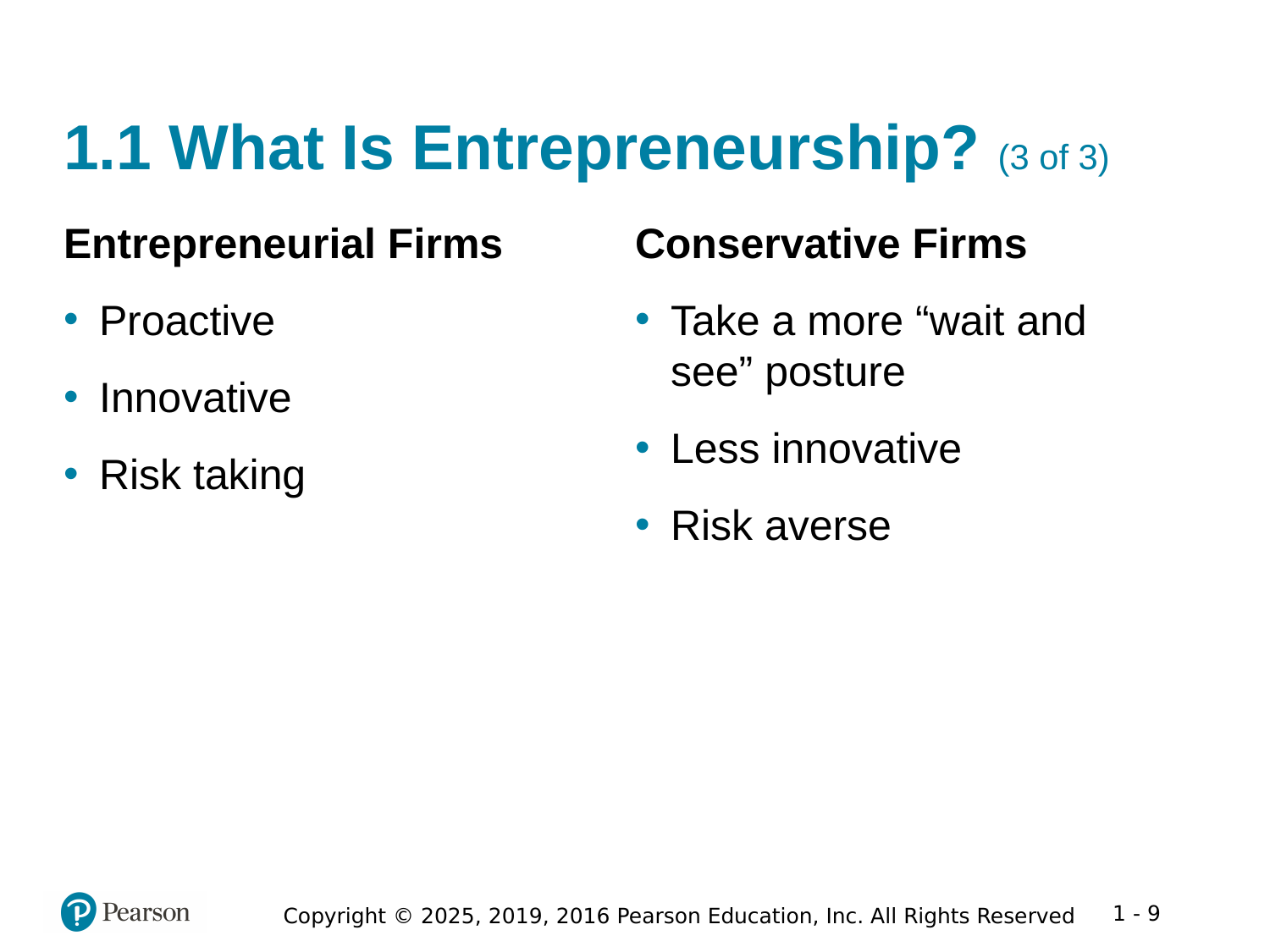

# 1.1 What Is Entrepreneurship? (3 of 3)
Entrepreneurial Firms
Proactive
Innovative
Risk taking
Conservative Firms
Take a more “wait and see” posture
Less innovative
Risk averse